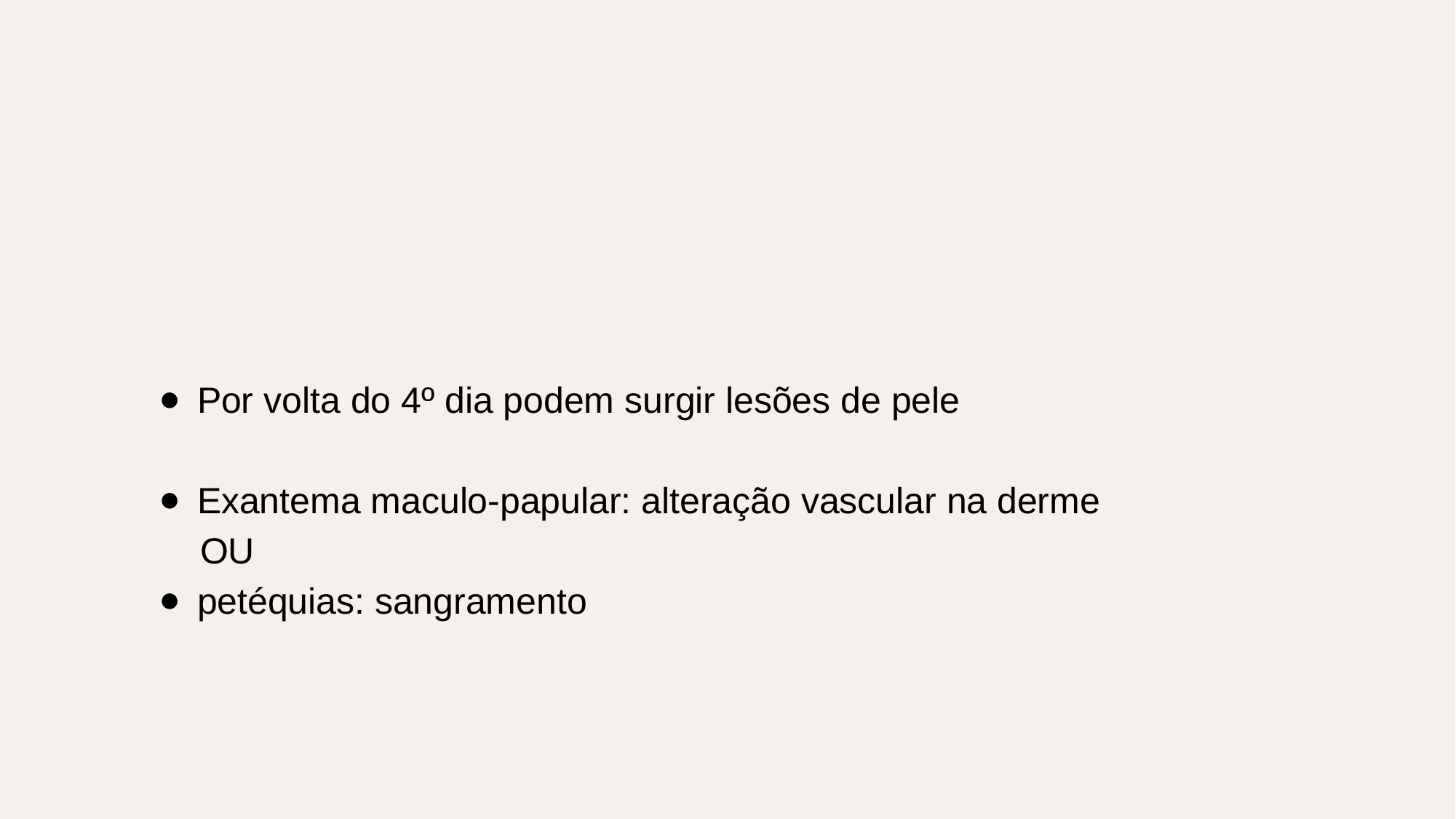

#
Por volta do 4º dia podem surgir lesões de pele

Exantema maculo-papular: alteração vascular na derme
    OU
petéquias: sangramento